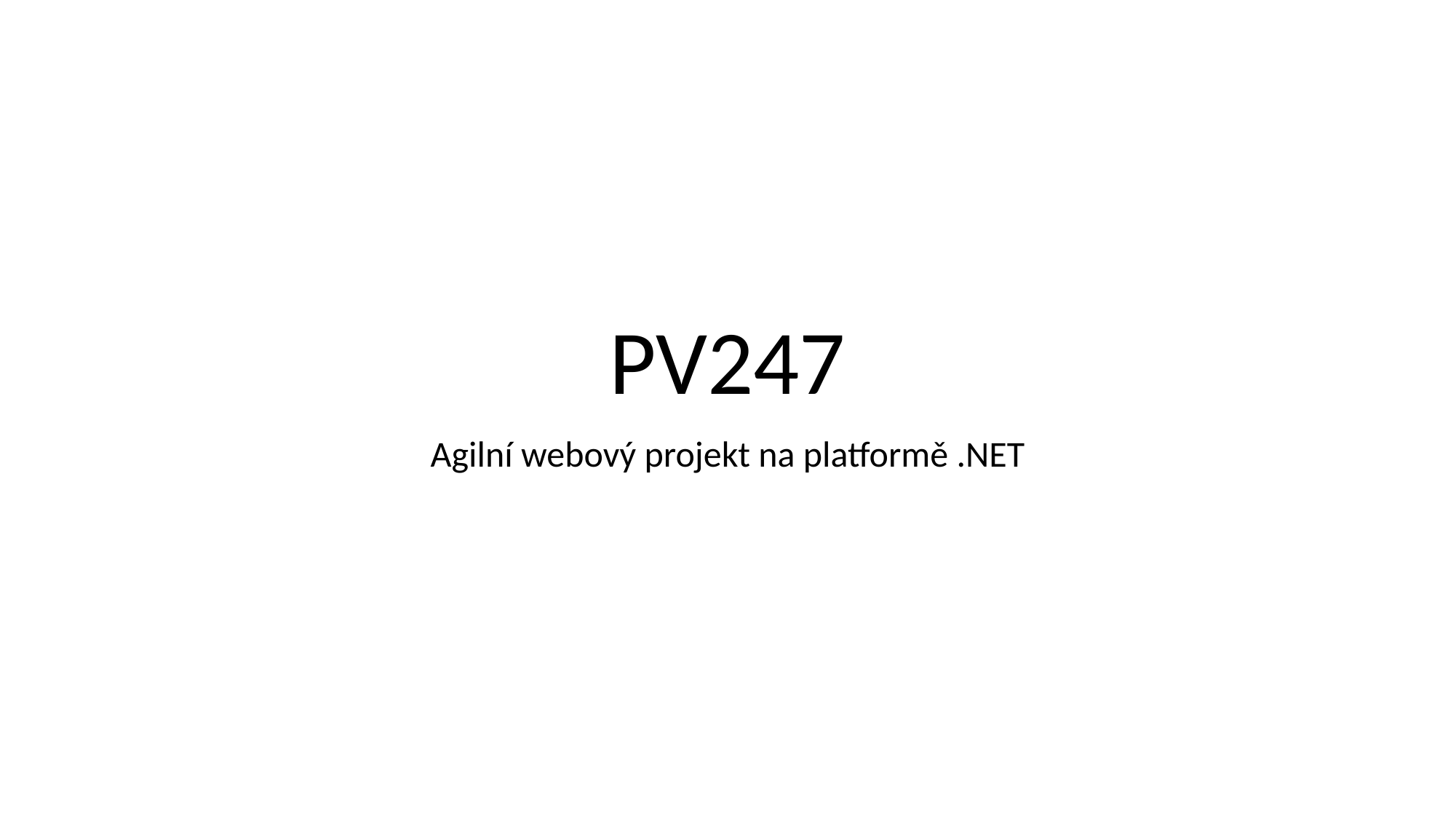

# PV247
Agilní webový projekt na platformě .NET